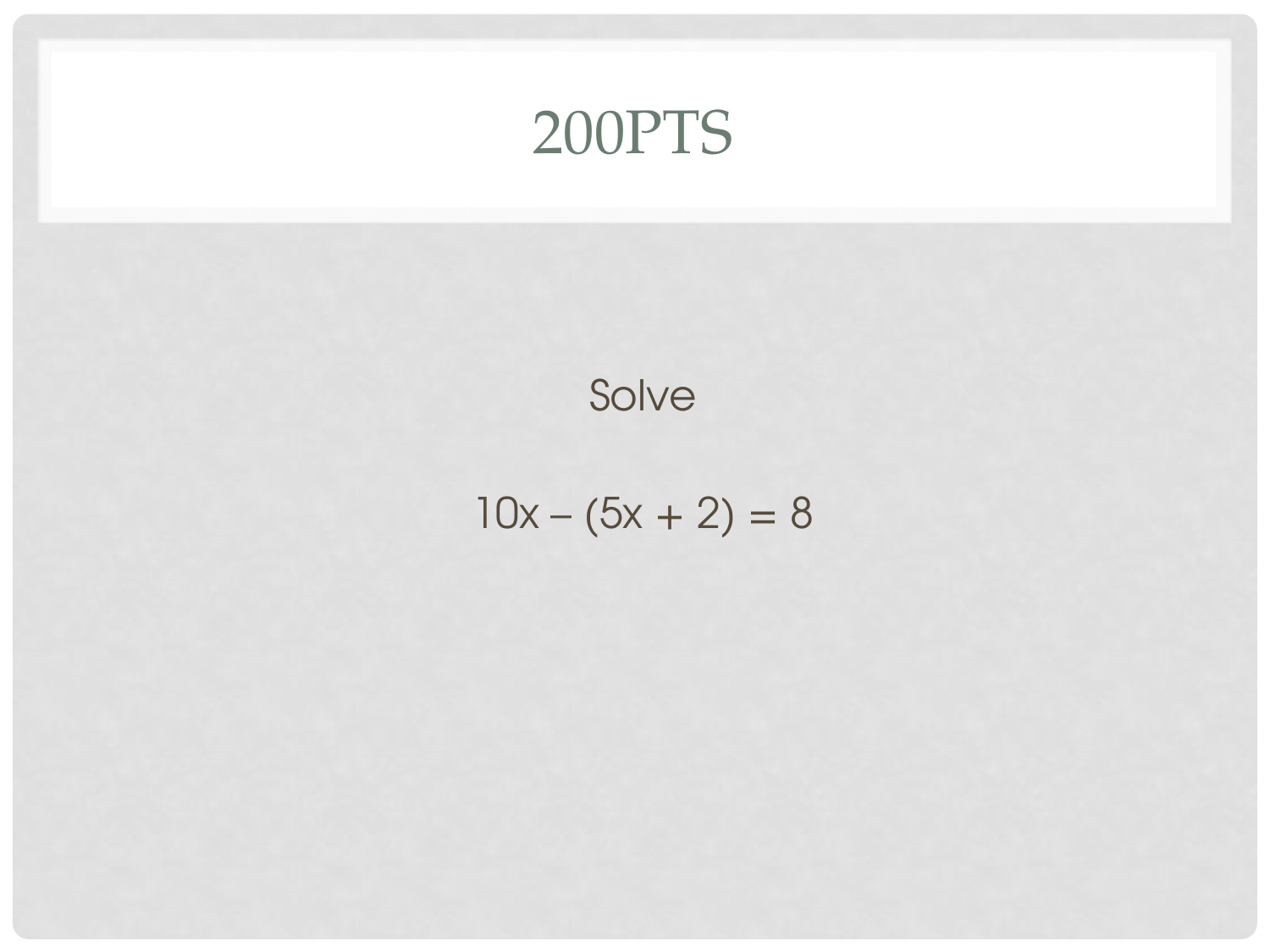

# 200pts

Solve

10x – (5x + 2) = 8